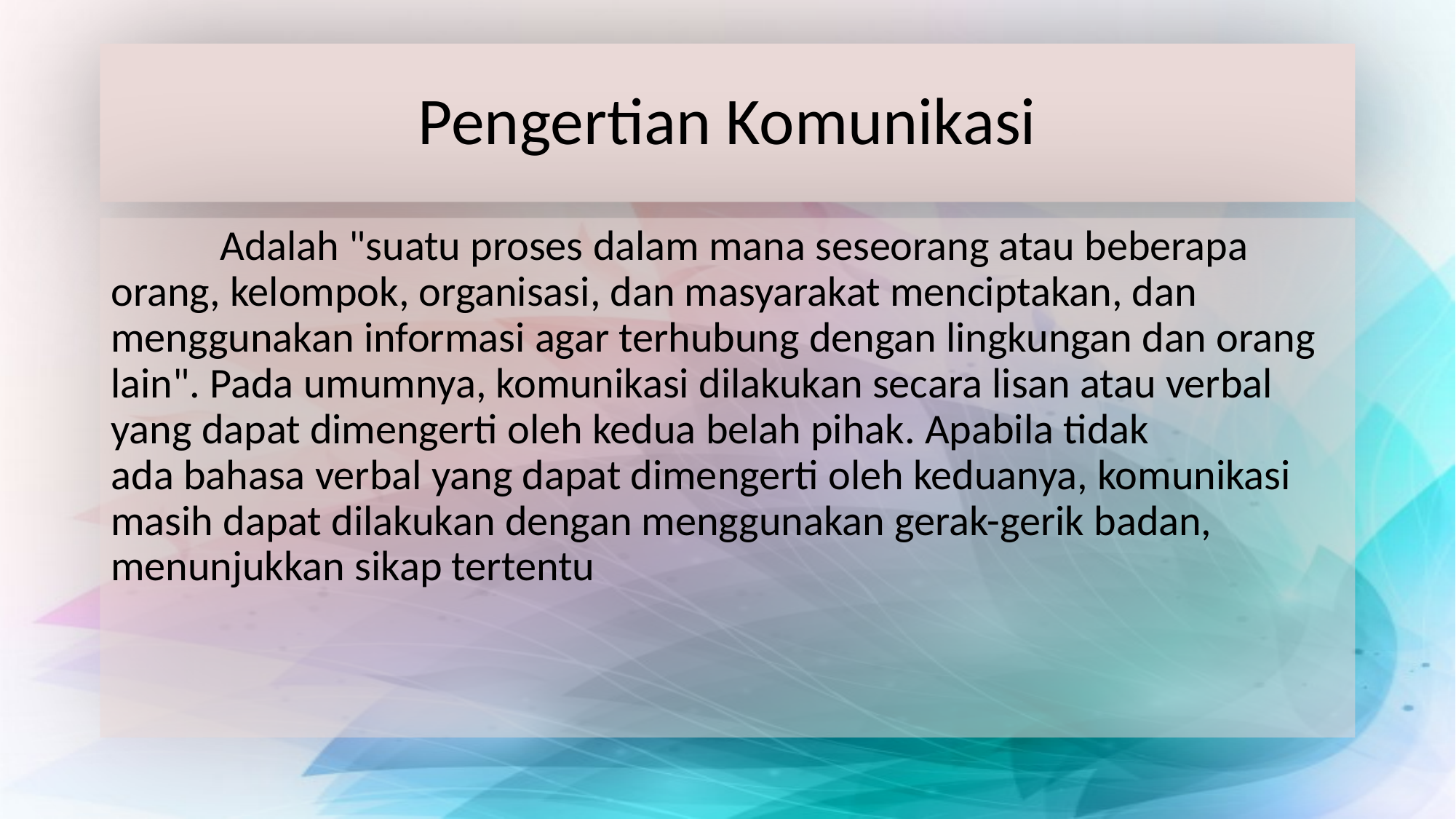

# Pengertian Komunikasi
	Adalah "suatu proses dalam mana seseorang atau beberapa orang, kelompok, organisasi, dan masyarakat menciptakan, dan menggunakan informasi agar terhubung dengan lingkungan dan orang lain". Pada umumnya, komunikasi dilakukan secara lisan atau verbal yang dapat dimengerti oleh kedua belah pihak. Apabila tidak ada bahasa verbal yang dapat dimengerti oleh keduanya, komunikasi masih dapat dilakukan dengan menggunakan gerak-gerik badan, menunjukkan sikap tertentu